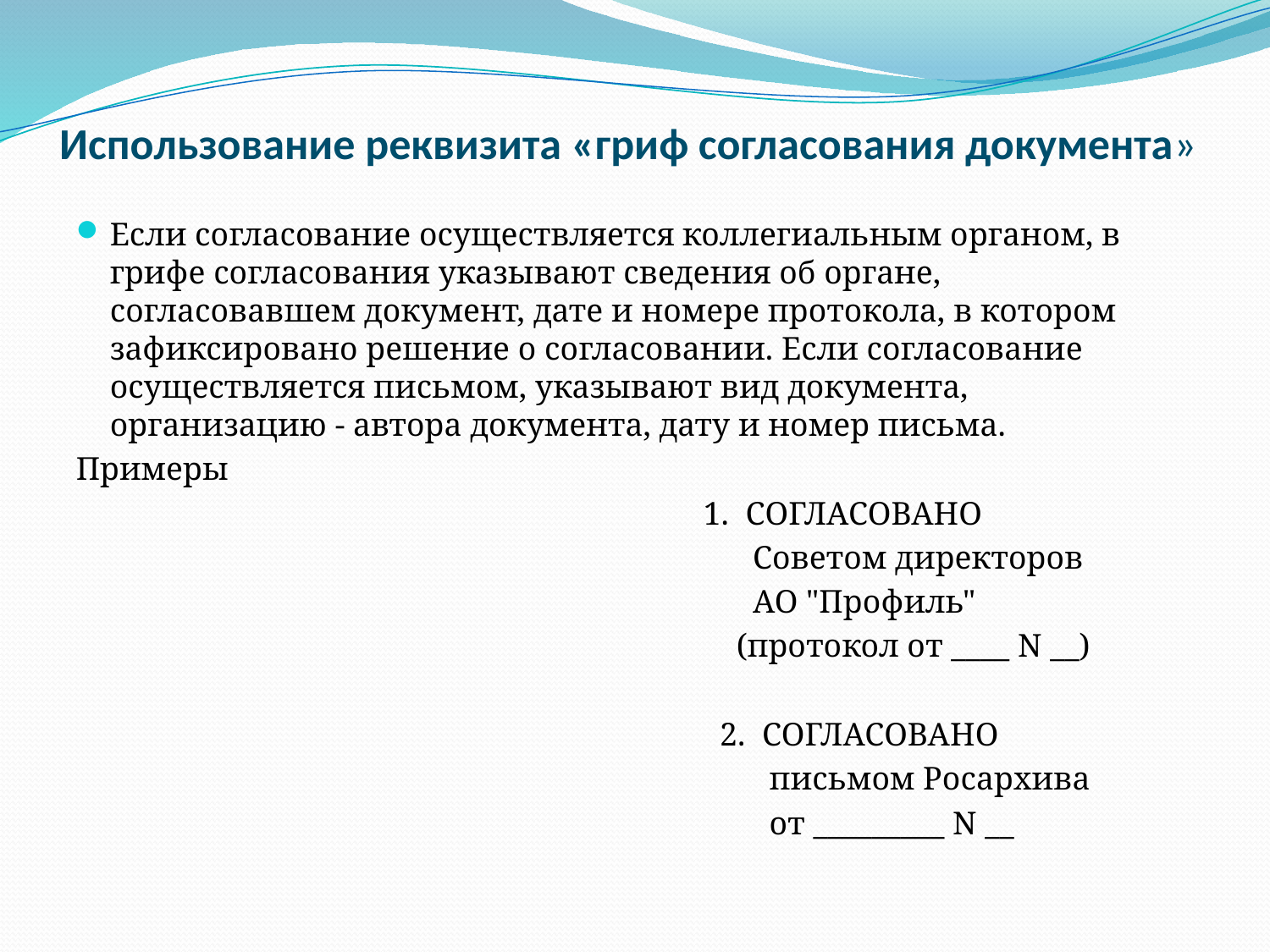

# Использование реквизита «гриф согласования документа»
Если согласование осуществляется коллегиальным органом, в грифе согласования указывают сведения об органе, согласовавшем документ, дате и номере протокола, в котором зафиксировано решение о согласовании. Если согласование осуществляется письмом, указывают вид документа, организацию - автора документа, дату и номер письма.
Примеры
                                                                            1.  СОГЛАСОВАНО
                                                                                  Советом директоров
                                                                                  АО "Профиль"
                                                                                (протокол от ____ N __)

                                                                              2.  СОГЛАСОВАНО
                                                                                    письмом Росархива
                                                                                    от _________ N __